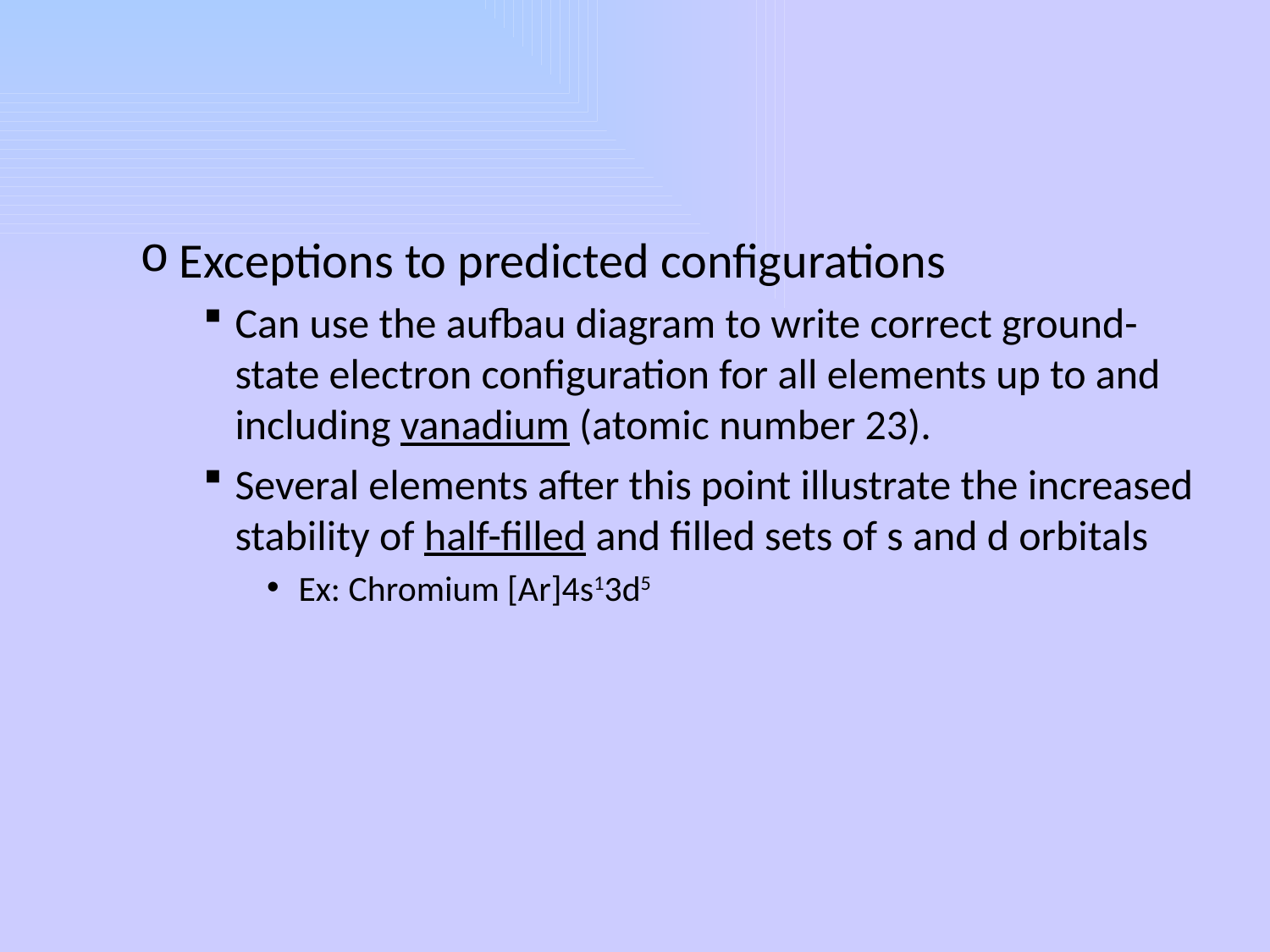

#
Exceptions to predicted configurations
Can use the aufbau diagram to write correct ground-state electron configuration for all elements up to and including vanadium (atomic number 23).
Several elements after this point illustrate the increased stability of half-filled and filled sets of s and d orbitals
Ex: Chromium [Ar]4s13d5